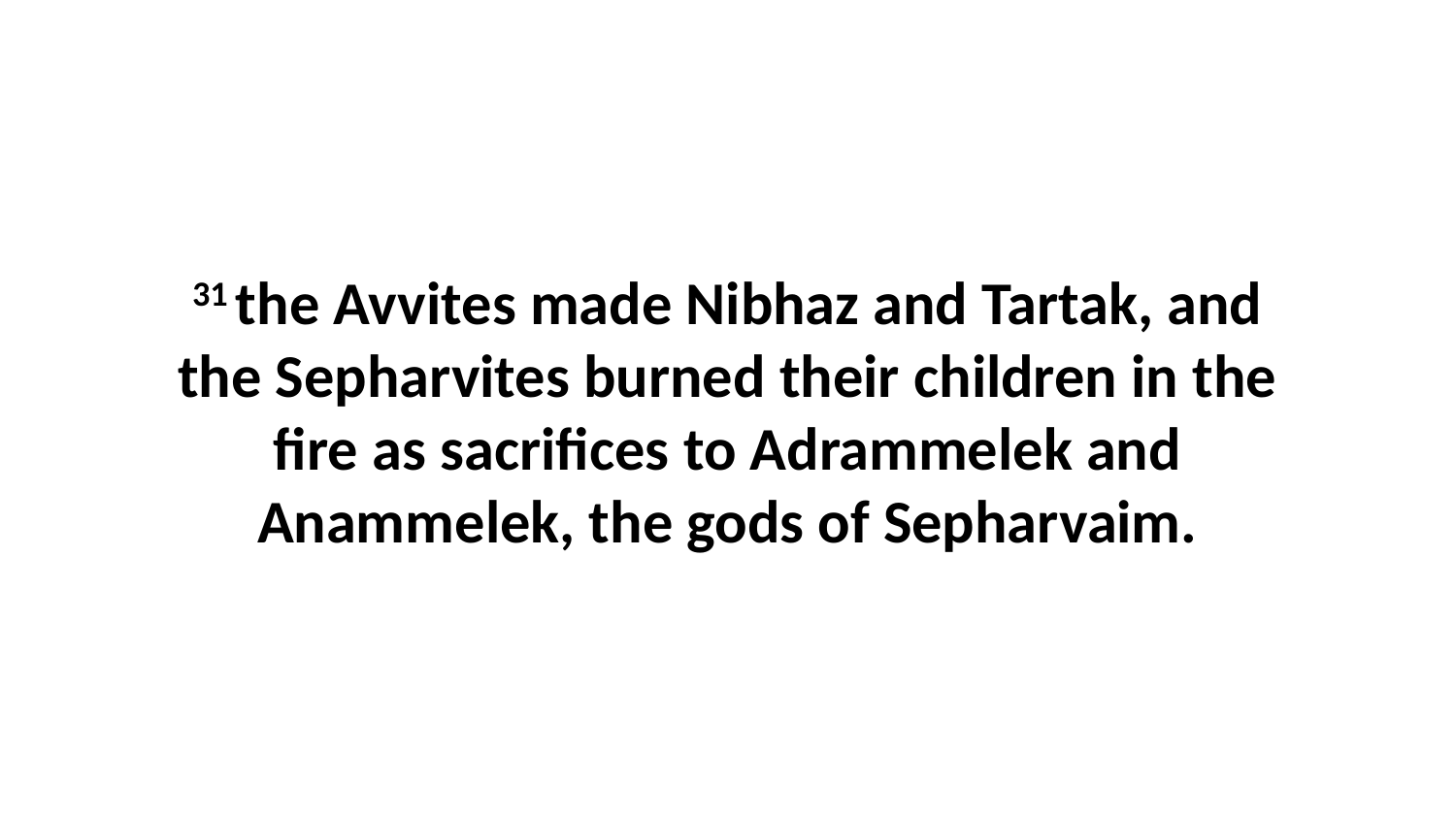

31 the Avvites made Nibhaz and Tartak, and the Sepharvites burned their children in the fire as sacrifices to Adrammelek and Anammelek, the gods of Sepharvaim.